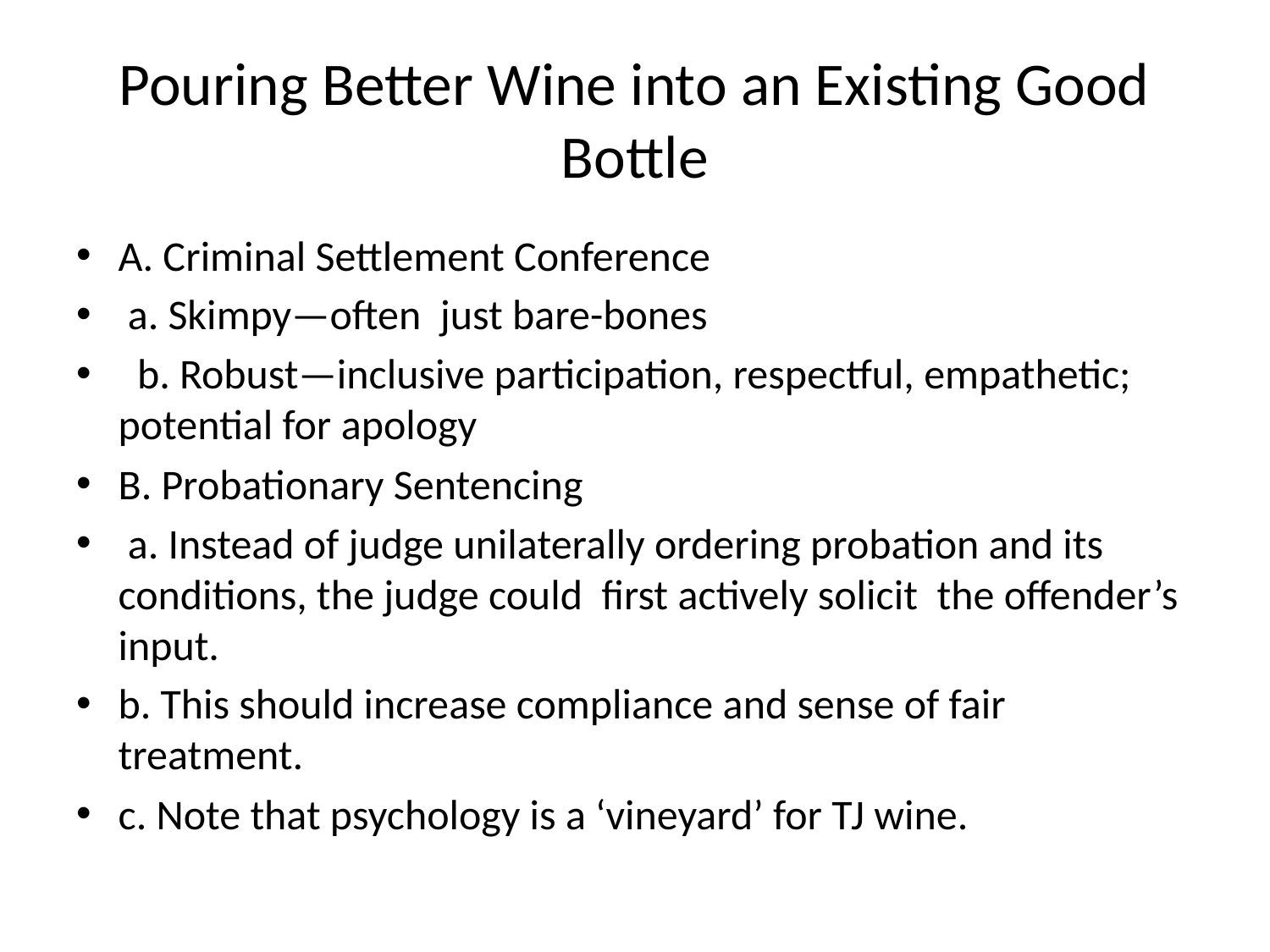

# Pouring Better Wine into an Existing Good Bottle
A. Criminal Settlement Conference
 a. Skimpy—often  just bare-bones
  b. Robust—inclusive participation, respectful, empathetic; potential for apology
B. Probationary Sentencing
 a. Instead of judge unilaterally ordering probation and its conditions, the judge could  first actively solicit  the offender’s input.
b. This should increase compliance and sense of fair treatment.
c. Note that psychology is a ‘vineyard’ for TJ wine.